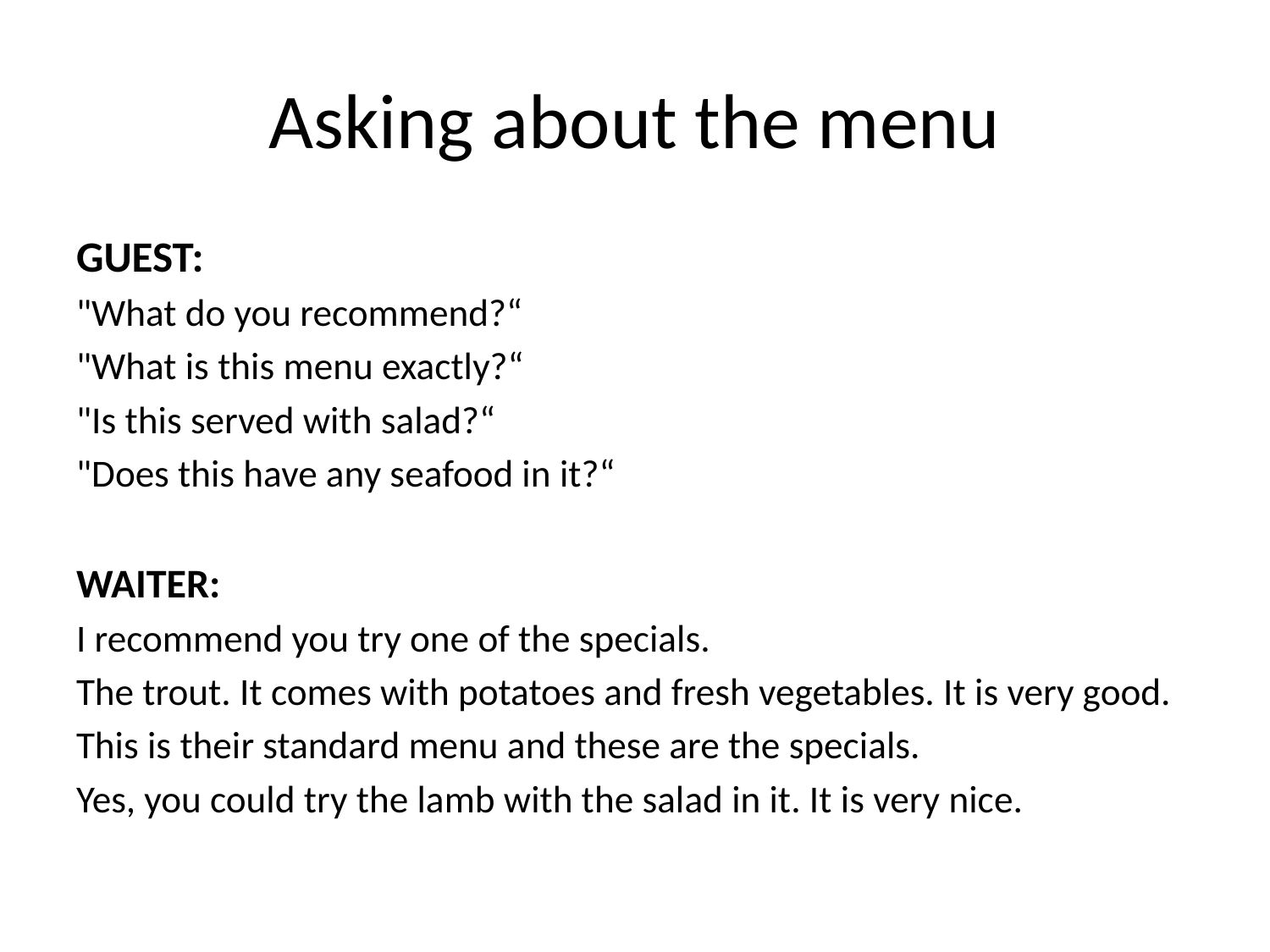

# Asking about the menu
GUEST:
"What do you recommend?“
"What is this menu exactly?“
"Is this served with salad?“
"Does this have any seafood in it?“

WAITER:
I recommend you try one of the specials.
The trout. It comes with potatoes and fresh vegetables. It is very good.
This is their standard menu and these are the specials.
Yes, you could try the lamb with the salad in it. It is very nice.